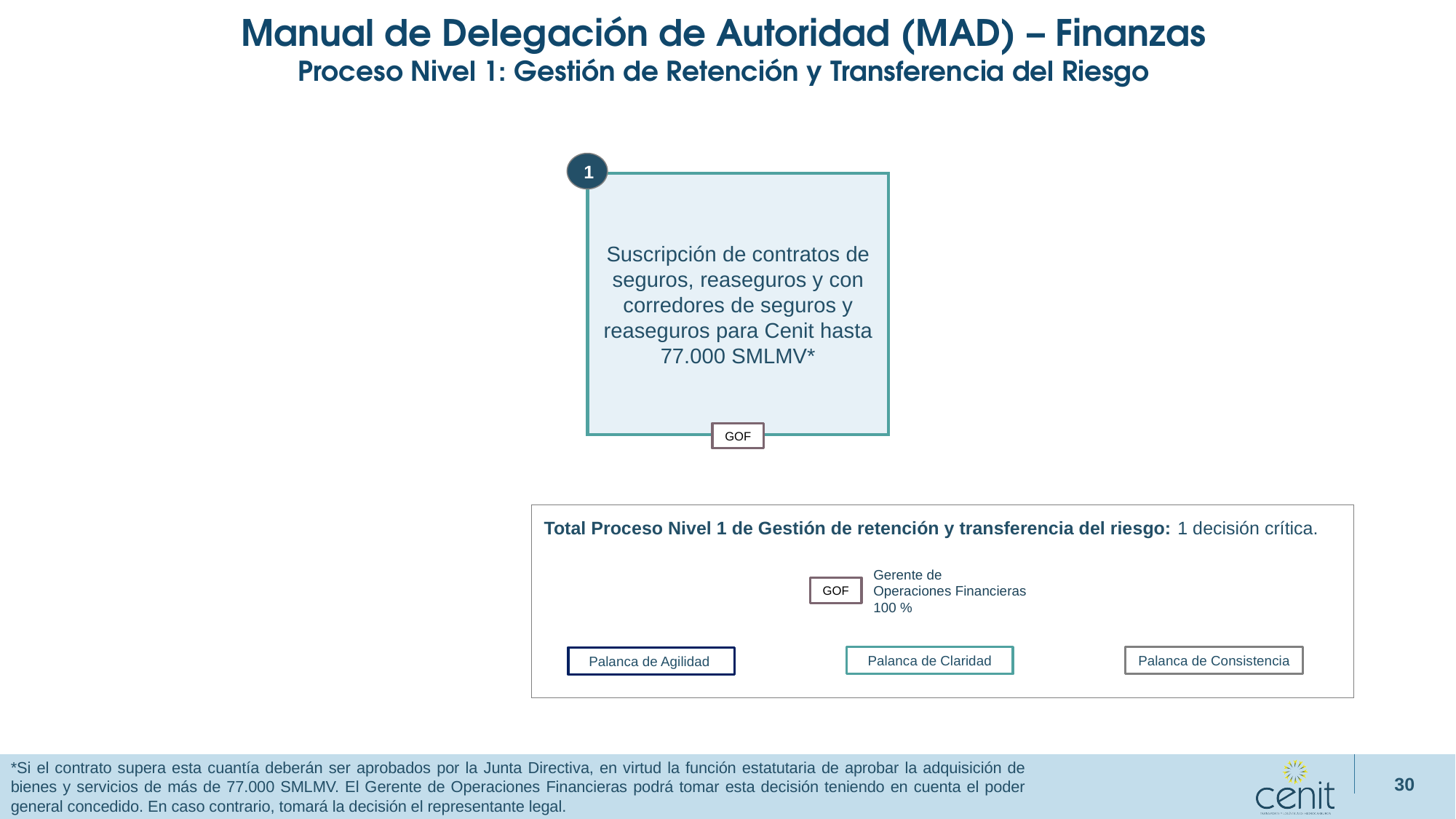

Manual de Delegación de Autoridad (MAD) – Finanzas
Proceso Nivel 1: Gestión de Retención y Transferencia del Riesgo
1
Suscripción de contratos de seguros, reaseguros y con corredores de seguros y reaseguros para Cenit hasta 77.000 SMLMV*
GOF

Total Proceso Nivel 1 de Gestión de retención y transferencia del riesgo: 1 decisión crítica.
Gerente de
Operaciones Financieras
100 %
GOF
Palanca de Claridad
Palanca de Consistencia
Palanca de Agilidad
*Si el contrato supera esta cuantía deberán ser aprobados por la Junta Directiva, en virtud la función estatutaria de aprobar la adquisición de bienes y servicios de más de 77.000 SMLMV. El Gerente de Operaciones Financieras podrá tomar esta decisión teniendo en cuenta el poder general concedido. En caso contrario, tomará la decisión el representante legal.
30